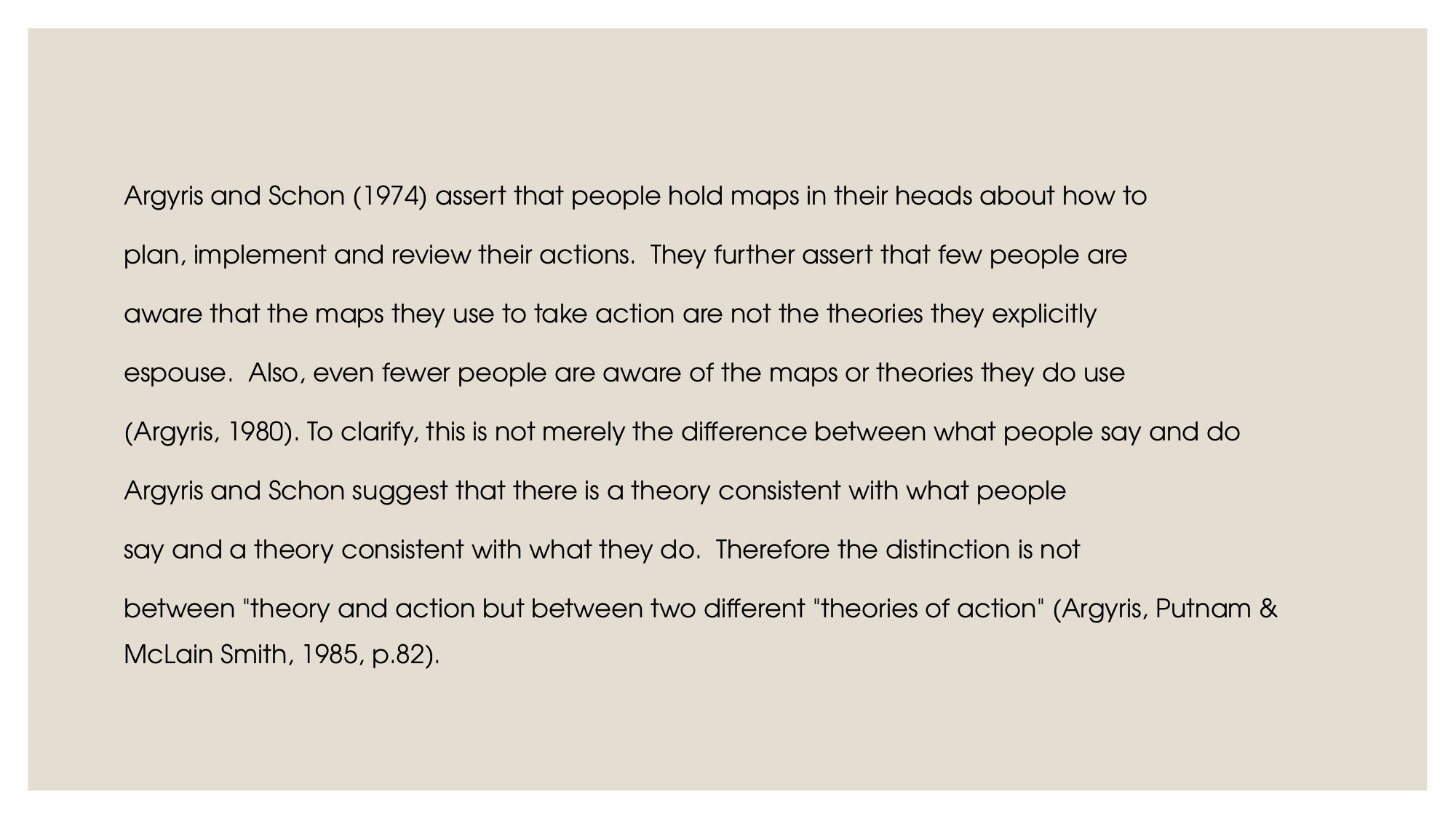

#
Argyris and Schon (1974) assert that people hold maps in their heads about how to
plan, implement and review their actions.  They further assert that few people are
aware that the maps they use to take action are not the theories they explicitly
espouse.  Also, even fewer people are aware of the maps or theories they do use
(Argyris, 1980). To clarify, this is not merely the difference between what people say and do
Argyris and Schon suggest that there is a theory consistent with what people
say and a theory consistent with what they do.  Therefore the distinction is not
between "theory and action but between two different "theories of action" (Argyris, Putnam & McLain Smith, 1985, p.82).